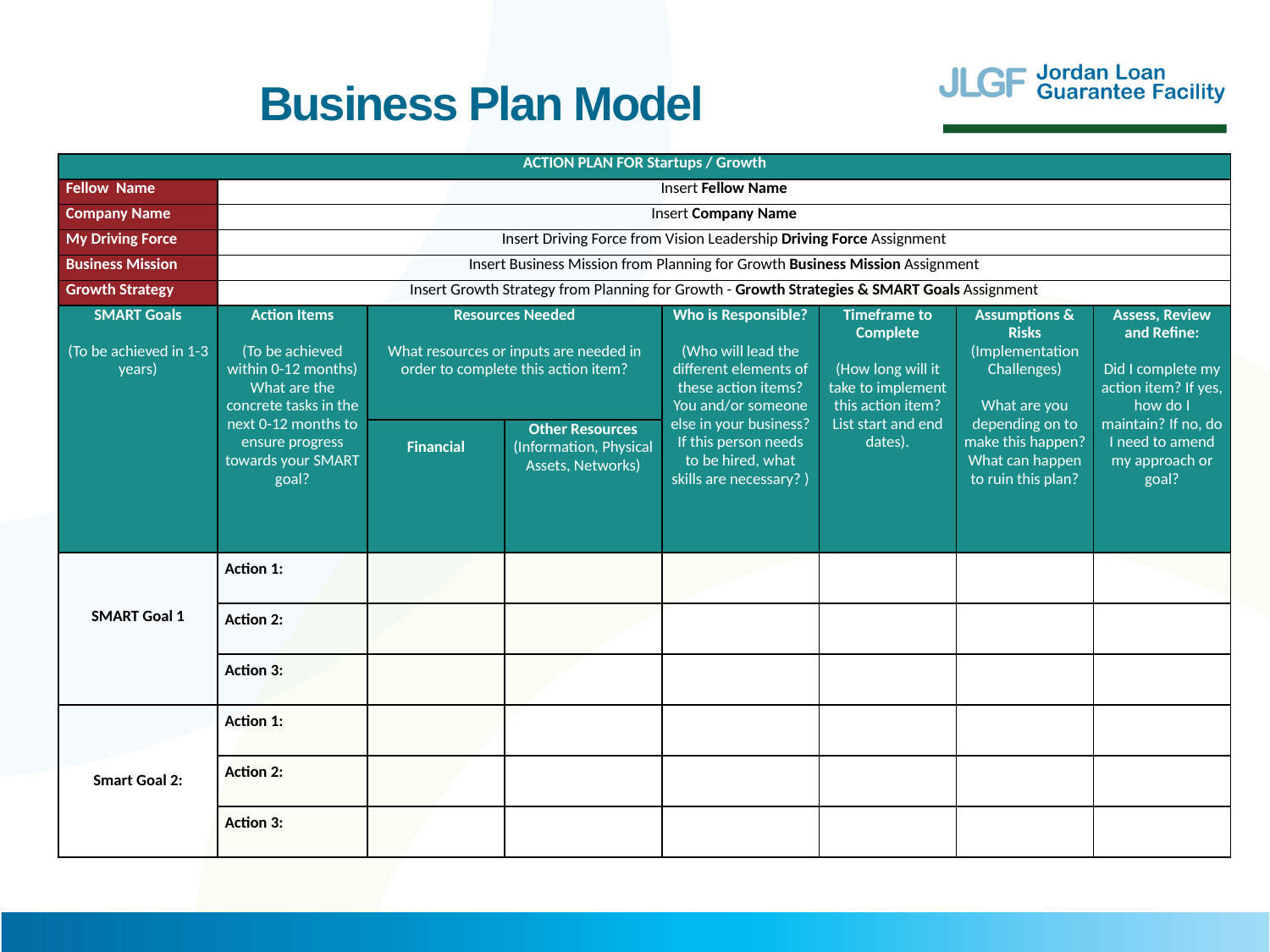

Business Plan Model
| ACTION PLAN FOR Startups / Growth |  |  |  |  |  |  |  |
| --- | --- | --- | --- | --- | --- | --- | --- |
| Fellow Name | Insert Fellow Name |  |  |  |  |  |  |
| Company Name | Insert Company Name |  |  |  |  |  |  |
| My Driving Force | Insert Driving Force from Vision Leadership Driving Force Assignment |  |  |  |  |  |  |
| Business Mission | Insert Business Mission from Planning for Growth Business Mission Assignment |  |  |  |  |  |  |
| Growth Strategy | Insert Growth Strategy from Planning for Growth - Growth Strategies & SMART Goals Assignment |  |  |  |  |  |  |
| SMART Goals   (To be achieved in 1-3 years) | Action Items   (To be achieved within 0-12 months) What are the concrete tasks in the next 0-12 months to ensure progress towards your SMART goal? | Resources Needed   What resources or inputs are needed in order to complete this action item? |  | Who is Responsible?   (Who will lead the different elements of these action items? You and/or someone else in your business? If this person needs to be hired, what skills are necessary? ) | Timeframe to Complete   (How long will it take to implement this action item? List start and end dates). | Assumptions & Risks (Implementation Challenges)   What are you depending on to make this happen? What can happen to ruin this plan? | Assess, Review and Refine:   Did I complete my action item? If yes, how do I maintain? If no, do I need to amend my approach or goal? |
|  |  | Financial | Other Resources (Information, Physical Assets, Networks) |  |  |  |  |
| SMART Goal 1 | Action 1: |  |  |  |  |  |  |
|  | Action 2: |  |  |  |  |  |  |
|  | Action 3: |  |  |  |  |  |  |
| Smart Goal 2: | Action 1: |  |  |  |  |  |  |
|  | Action 2: |  |  |  |  |  |  |
|  | Action 3: |  |  |  |  |  |  |